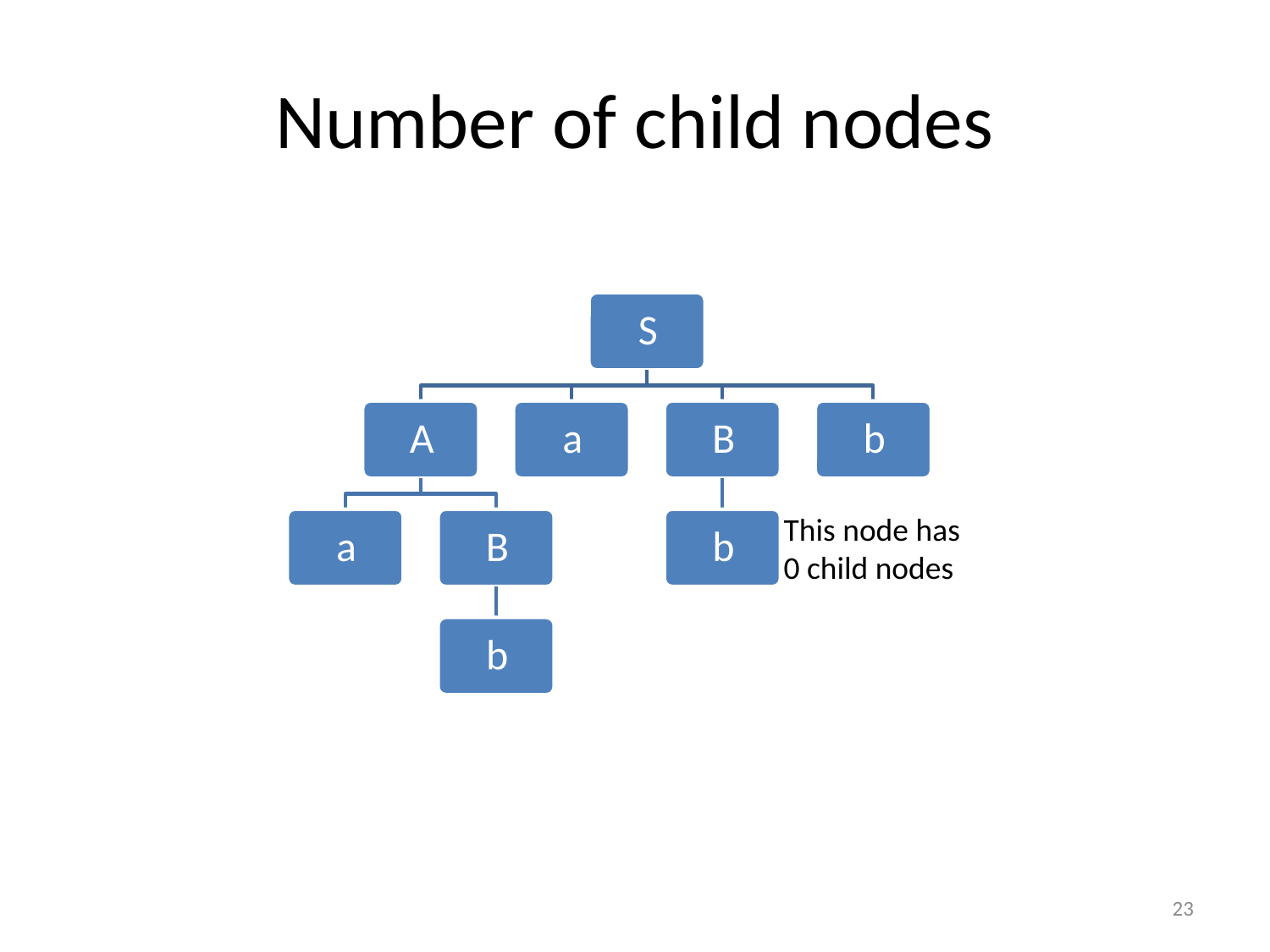

# Number of child nodes
S
A
a
B
b
a
B
b
b
This node has 0 child nodes
23